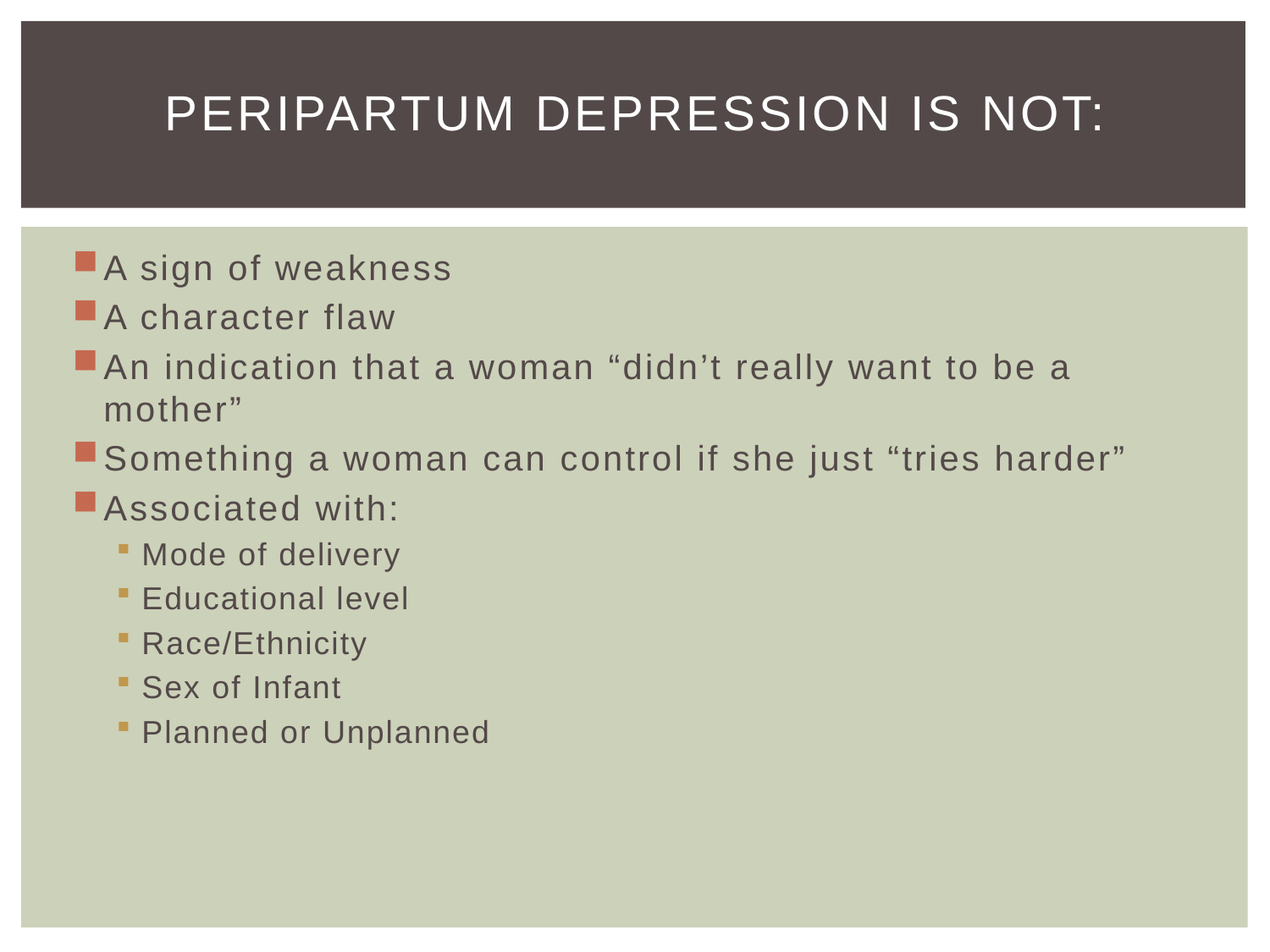

# Peripartum Depression is not:
A sign of weakness
A character flaw
An indication that a woman “didn’t really want to be a mother”
Something a woman can control if she just “tries harder”
Associated with:
Mode of delivery
Educational level
Race/Ethnicity
Sex of Infant
Planned or Unplanned